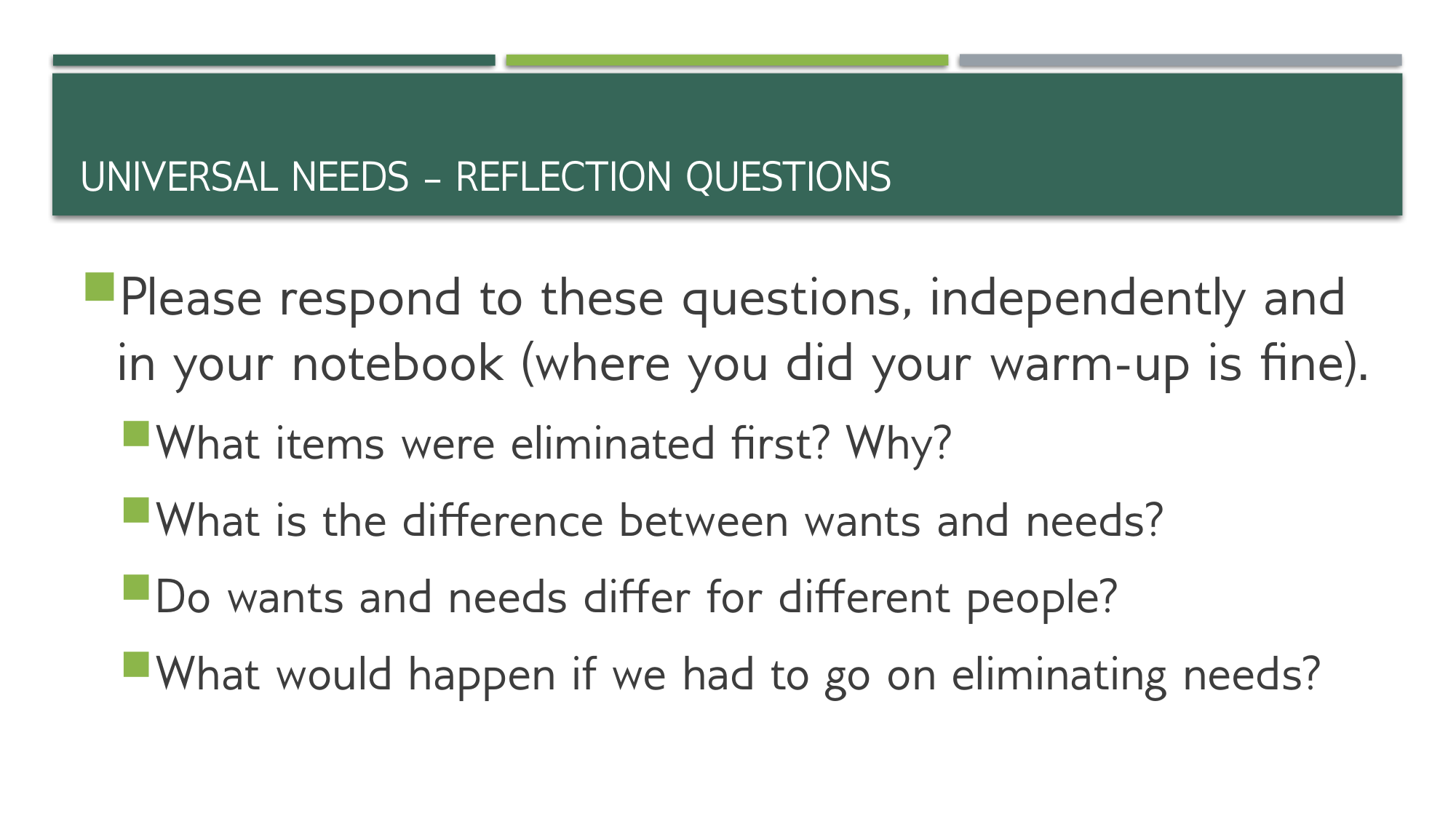

# UNIVERSAL NEEDS – REFLECTION QUESTIONS
Please respond to these questions, independently and in your notebook (where you did your warm-up is fine).
What items were eliminated first? Why?
What is the difference between wants and needs?
Do wants and needs differ for different people?
What would happen if we had to go on eliminating needs?